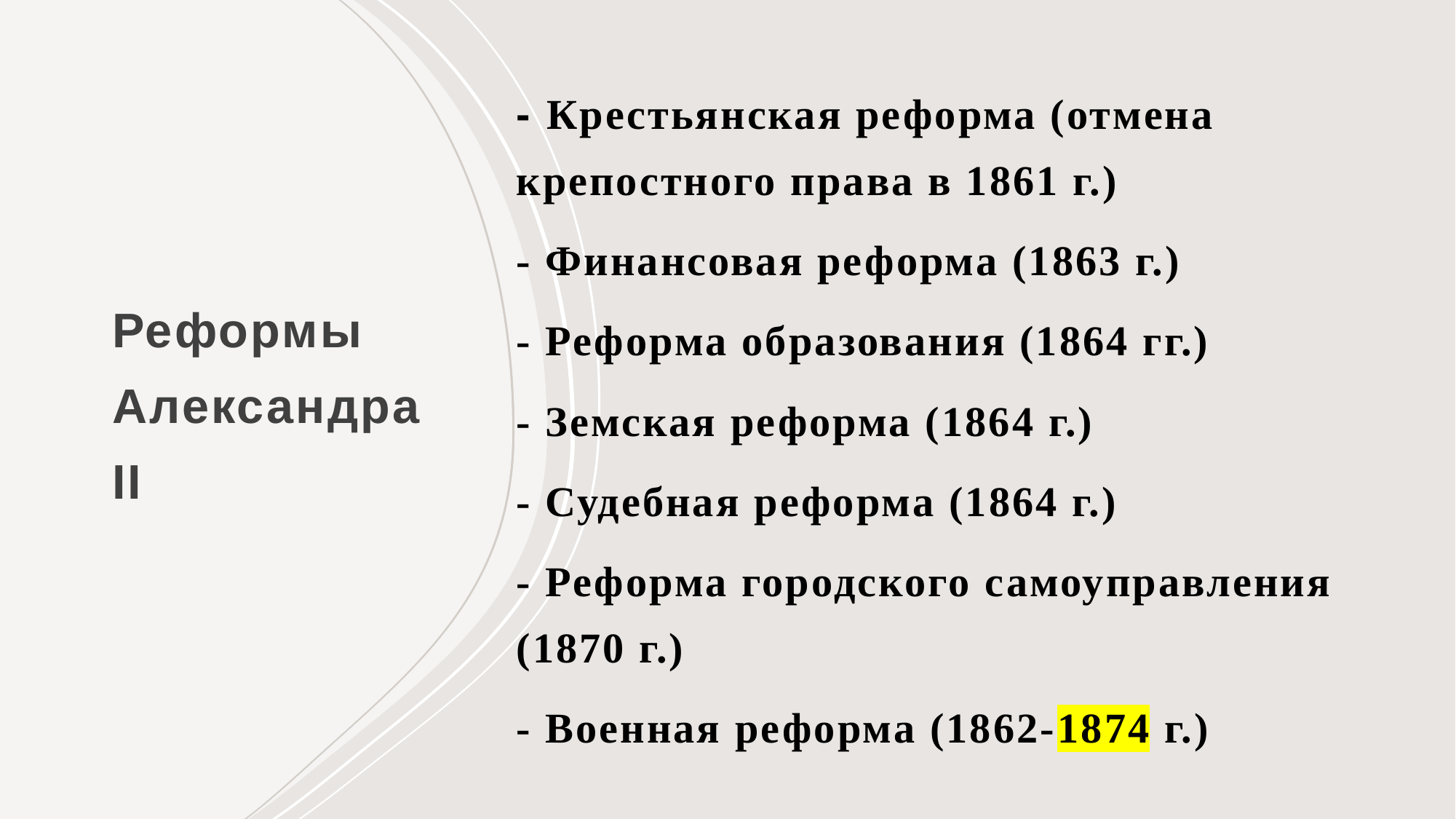

- Крестьянская реформа (отмена крепостного права в 1861 г.)
- Финансовая реформа (1863 г.)
- Реформа образования (1864 гг.)
- Земская реформа (1864 г.)
- Судебная реформа (1864 г.)
- Реформа городского самоуправления (1870 г.)
- Военная реформа (1862-1874 г.)
# Реформы Александра II